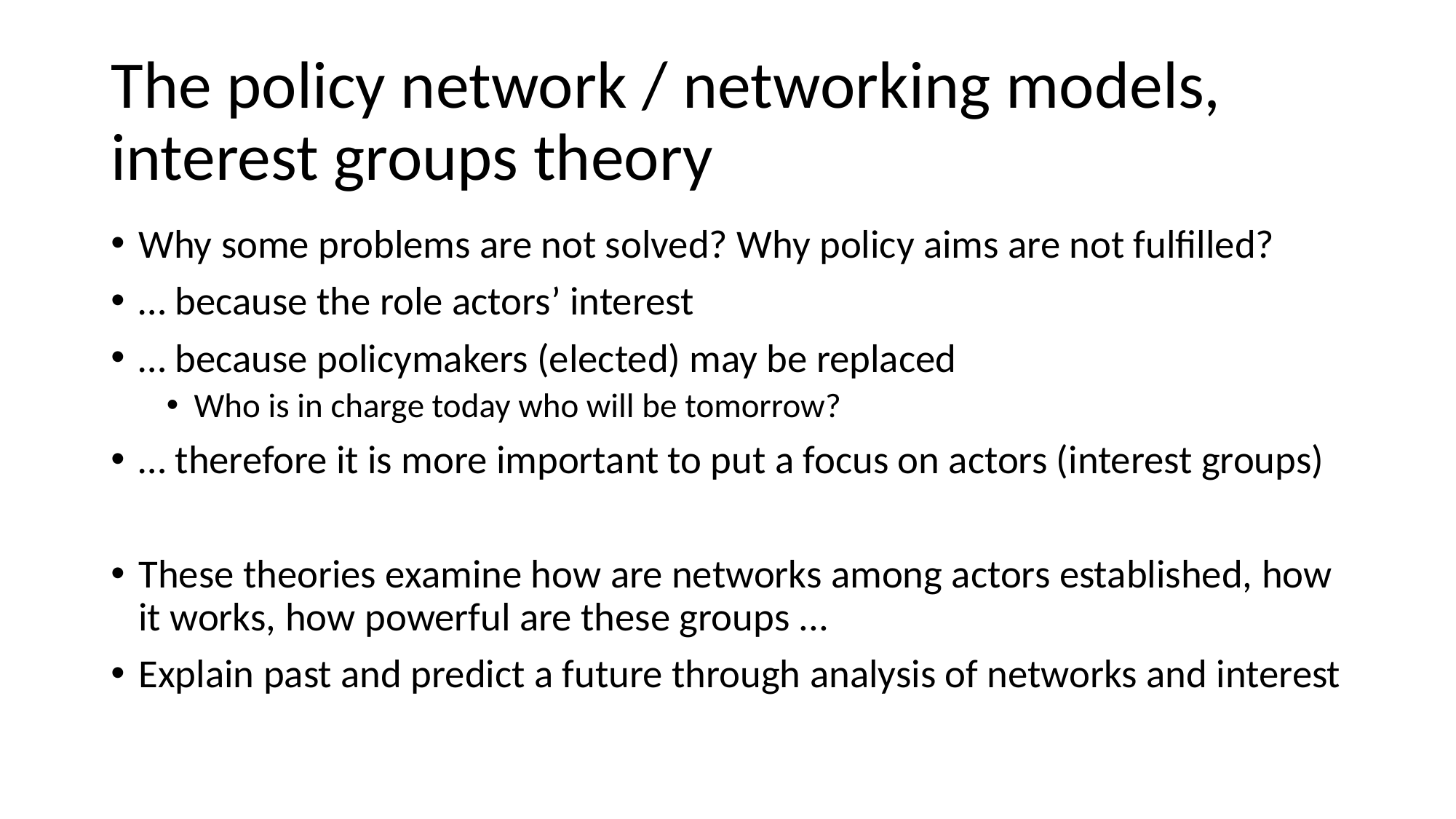

# The policy network / networking models, interest groups theory
Why some problems are not solved? Why policy aims are not fulfilled?
… because the role actors’ interest
… because policymakers (elected) may be replaced
Who is in charge today who will be tomorrow?
… therefore it is more important to put a focus on actors (interest groups)

These theories examine how are networks among actors established, how it works, how powerful are these groups ...
Explain past and predict a future through analysis of networks and interest